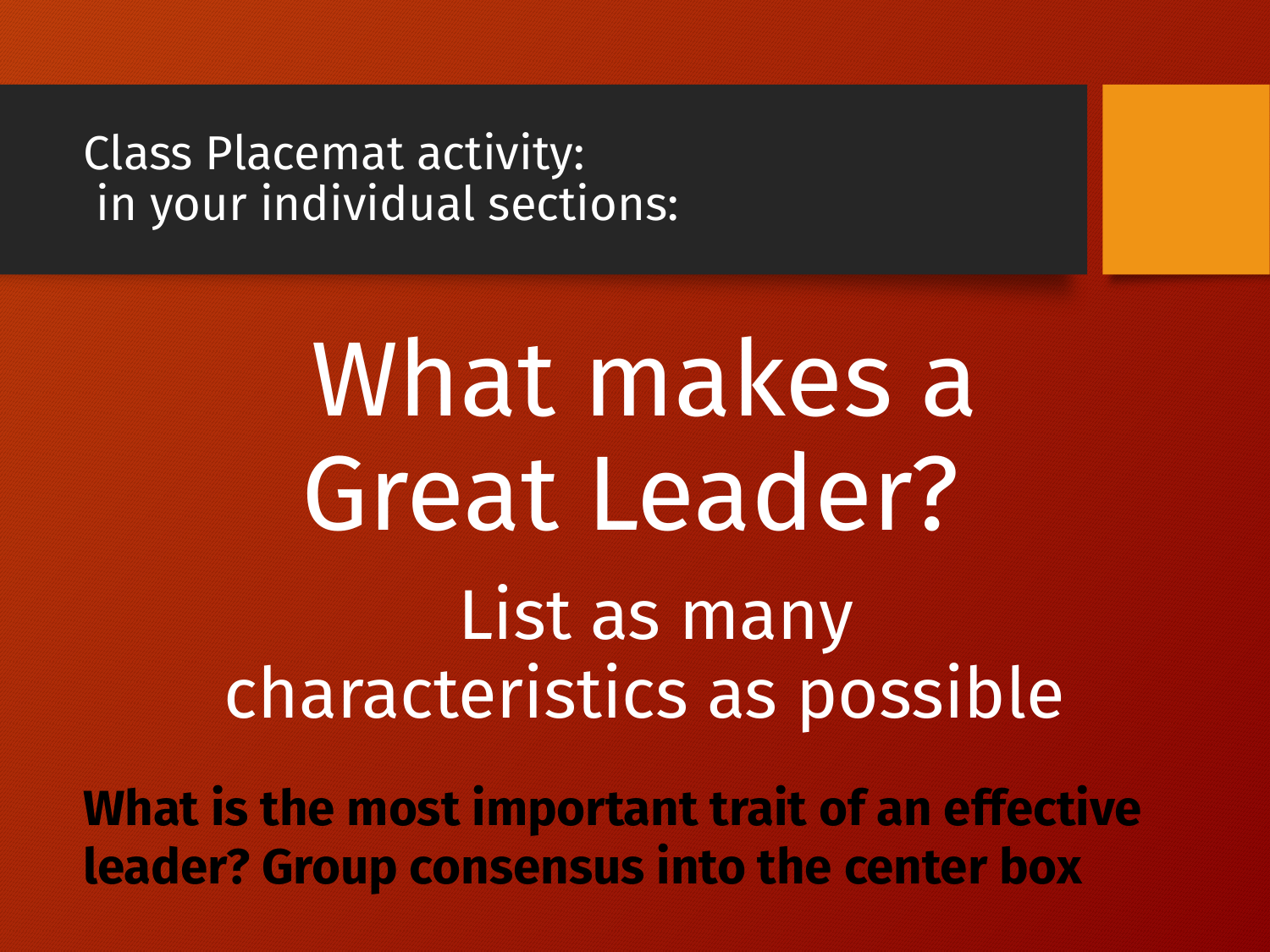

# Class Placemat activity: in your individual sections:
What makes a Great Leader?
 List as many characteristics as possible

What is the most important trait of an effective leader? Group consensus into the center box